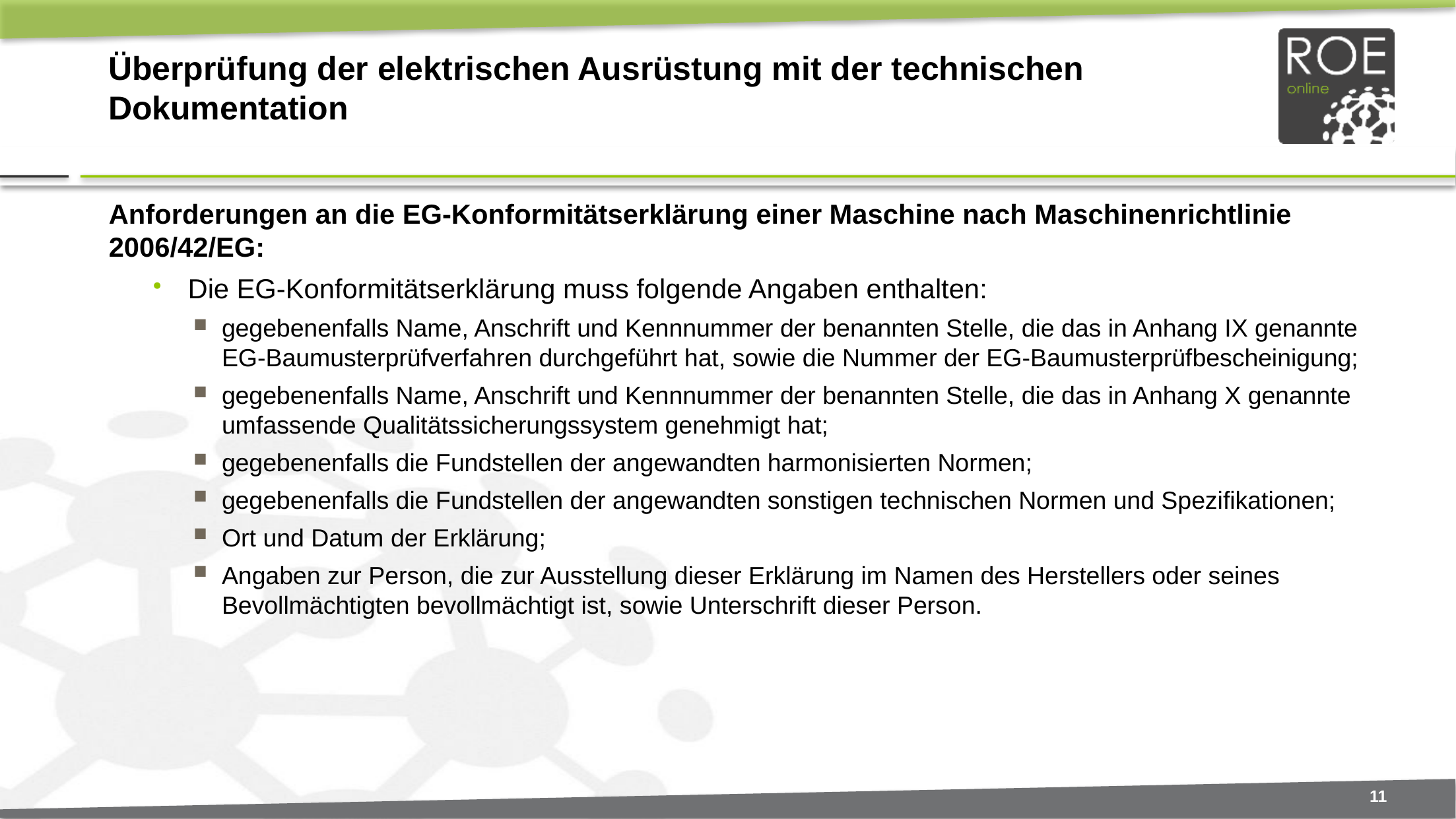

# Überprüfung der elektrischen Ausrüstung mit der technischen Dokumentation
Anforderungen an die EG-Konformitätserklärung einer Maschine nach Maschinenrichtlinie 2006/42/EG:
Die EG-Konformitätserklärung muss folgende Angaben enthalten:
gegebenenfalls Name, Anschrift und Kennnummer der benannten Stelle, die das in Anhang IX genannte EG-Baumusterprüfverfahren durchgeführt hat, sowie die Nummer der EG-Baumusterprüfbescheinigung;
gegebenenfalls Name, Anschrift und Kennnummer der benannten Stelle, die das in Anhang X genannte umfassende Qualitätssicherungssystem genehmigt hat;
gegebenenfalls die Fundstellen der angewandten harmonisierten Normen;
gegebenenfalls die Fundstellen der angewandten sonstigen technischen Normen und Spezifikationen;
Ort und Datum der Erklärung;
Angaben zur Person, die zur Ausstellung dieser Erklärung im Namen des Herstellers oder seines Bevollmächtigten bevollmächtigt ist, sowie Unterschrift dieser Person.

11